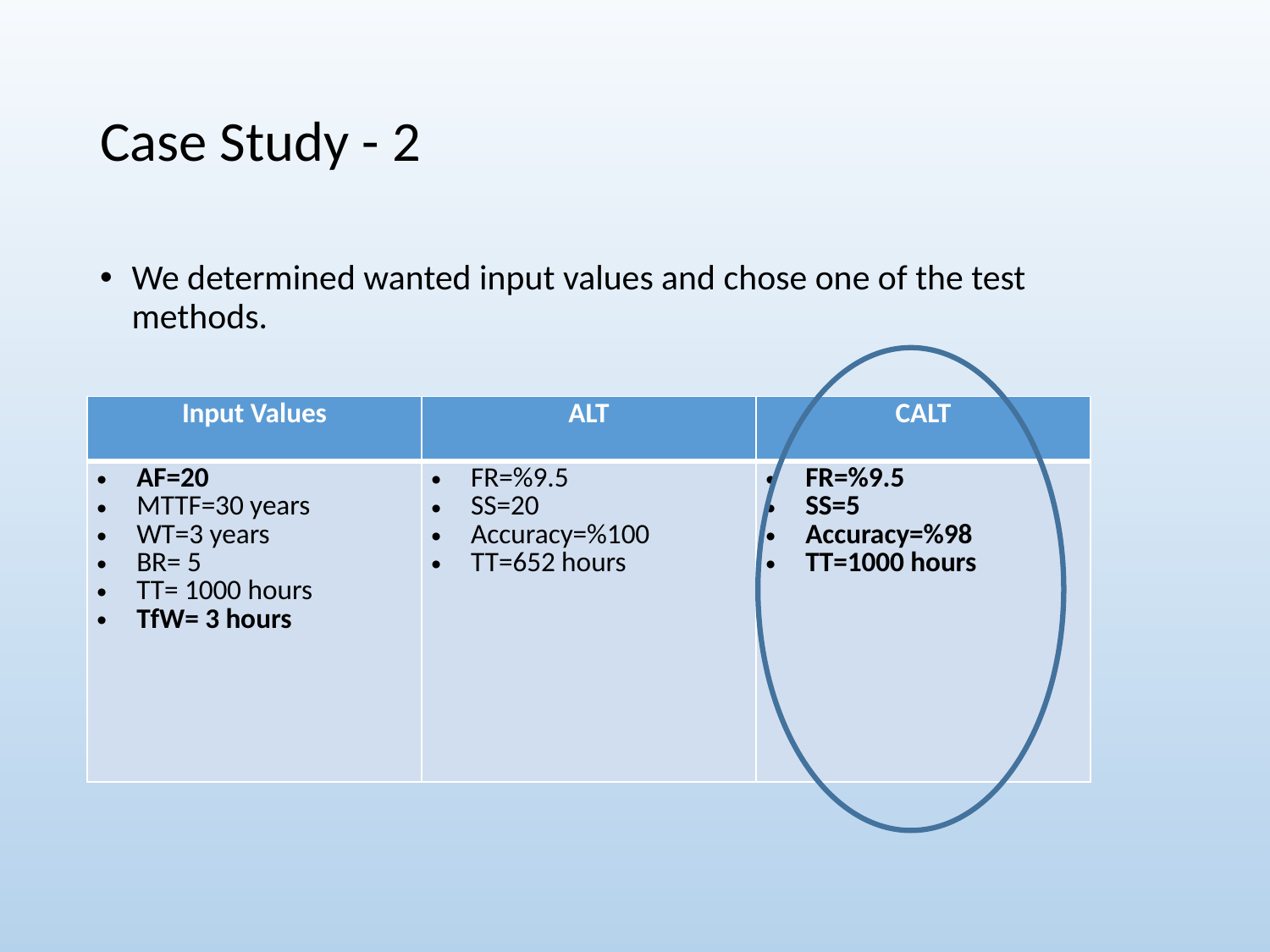

# Case Study - 2
We determined wanted input values and chose one of the test methods.

| Input Values | ALT | CALT |
| --- | --- | --- |
| AF=20 MTTF=30 years WT=3 years BR= 5 TT= 1000 hours TfW= 3 hours | FR=%9.5 SS=20 Accuracy=%100 TT=652 hours | FR=%9.5 SS=5 Accuracy=%98 TT=1000 hours |